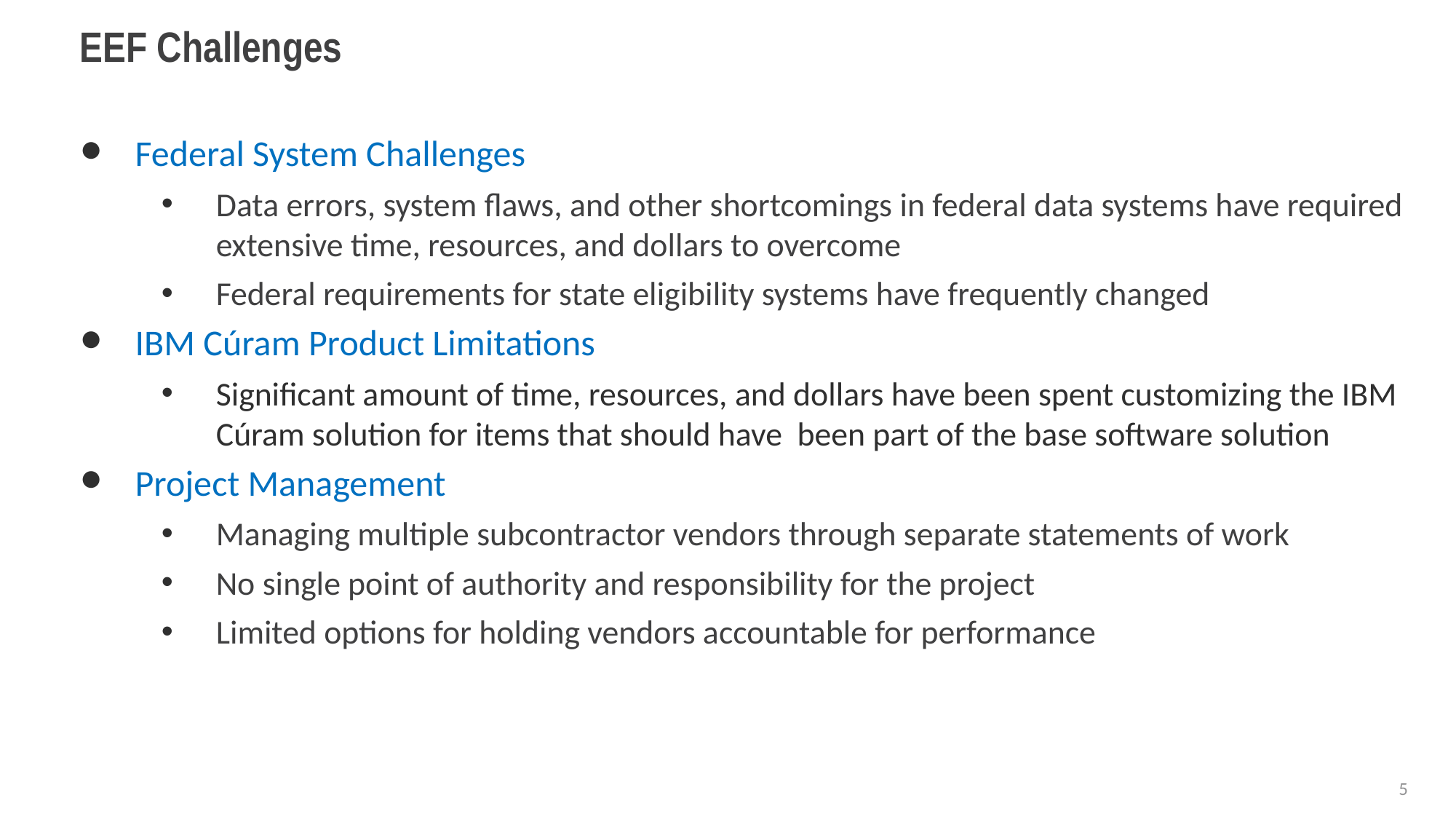

# EEF Challenges

Federal System Challenges
Data errors, system flaws, and other shortcomings in federal data systems have required extensive time, resources, and dollars to overcome
Federal requirements for state eligibility systems have frequently changed
IBM Cúram Product Limitations
Significant amount of time, resources, and dollars have been spent customizing the IBM Cúram solution for items that should have  been part of the base software solution
Project Management
Managing multiple subcontractor vendors through separate statements of work
No single point of authority and responsibility for the project
Limited options for holding vendors accountable for performance

5